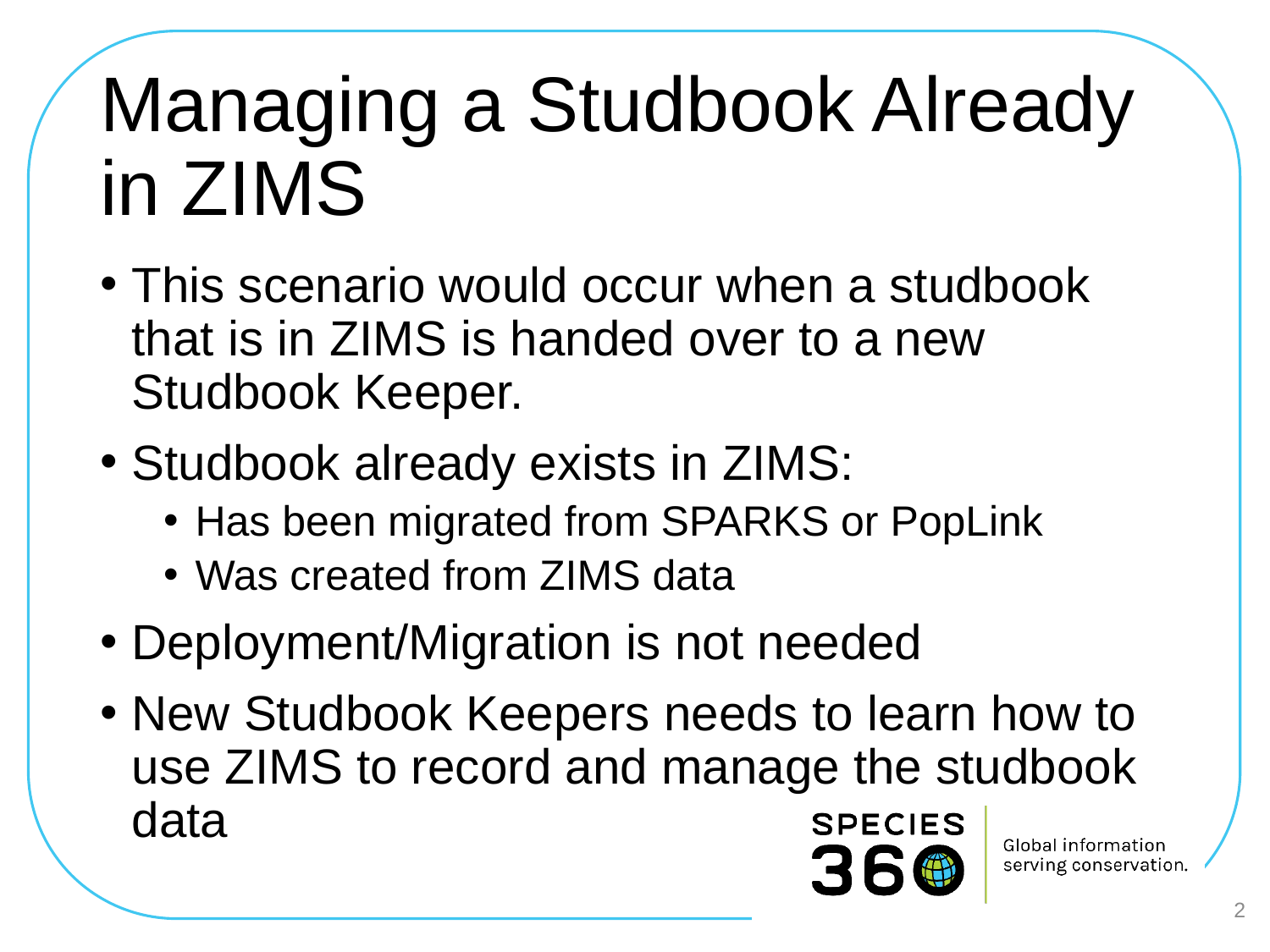

# Managing a Studbook Already in ZIMS
This scenario would occur when a studbook that is in ZIMS is handed over to a new Studbook Keeper.
Studbook already exists in ZIMS:
Has been migrated from SPARKS or PopLink
Was created from ZIMS data
Deployment/Migration is not needed
New Studbook Keepers needs to learn how to use ZIMS to record and manage the studbook data
2